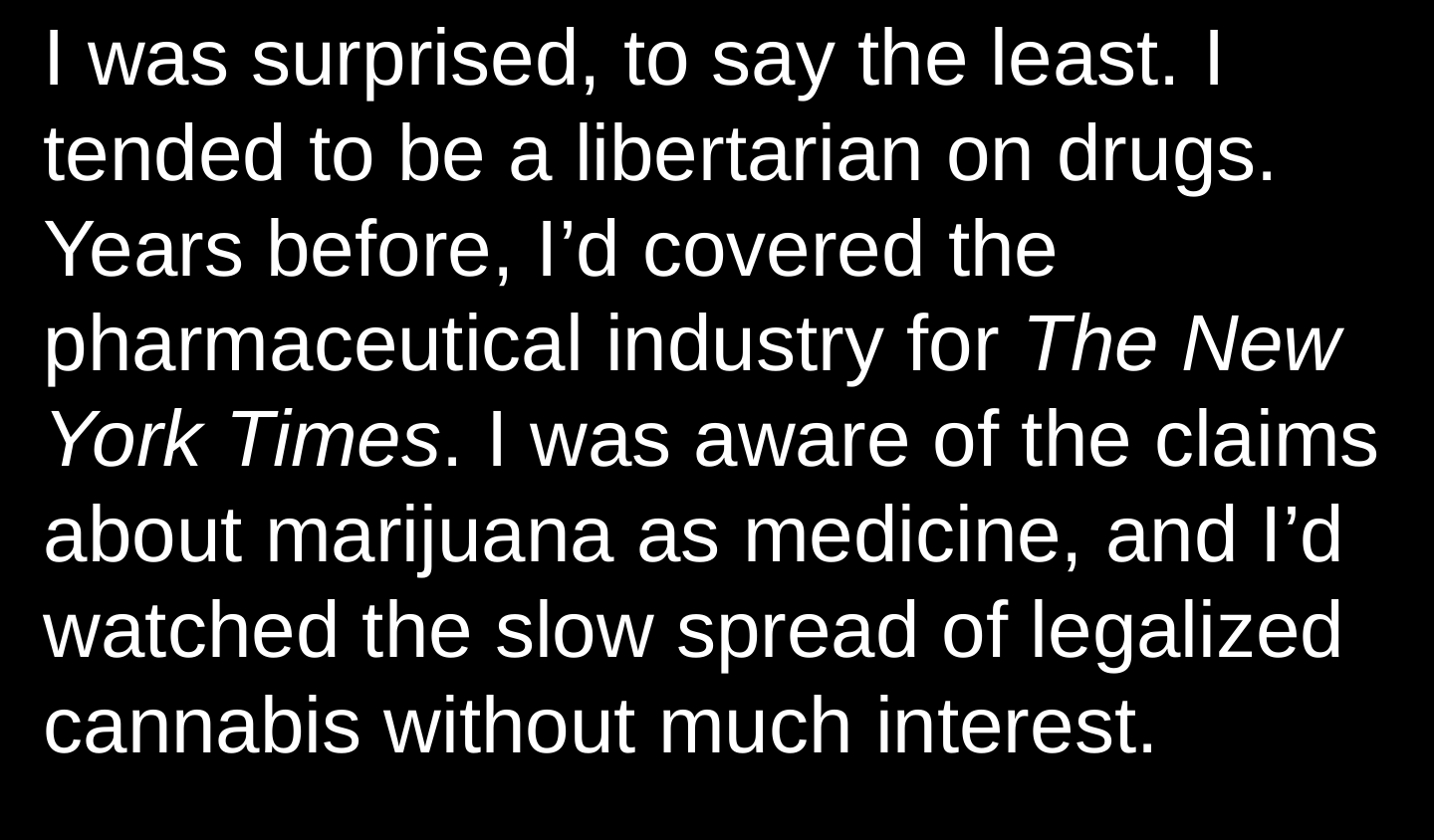

I was surprised, to say the least. I tended to be a libertarian on drugs. Years before, I’d covered the pharmaceutical industry for The New York Times. I was aware of the claims about marijuana as medicine, and I’d watched the slow spread of legalized cannabis without much interest.